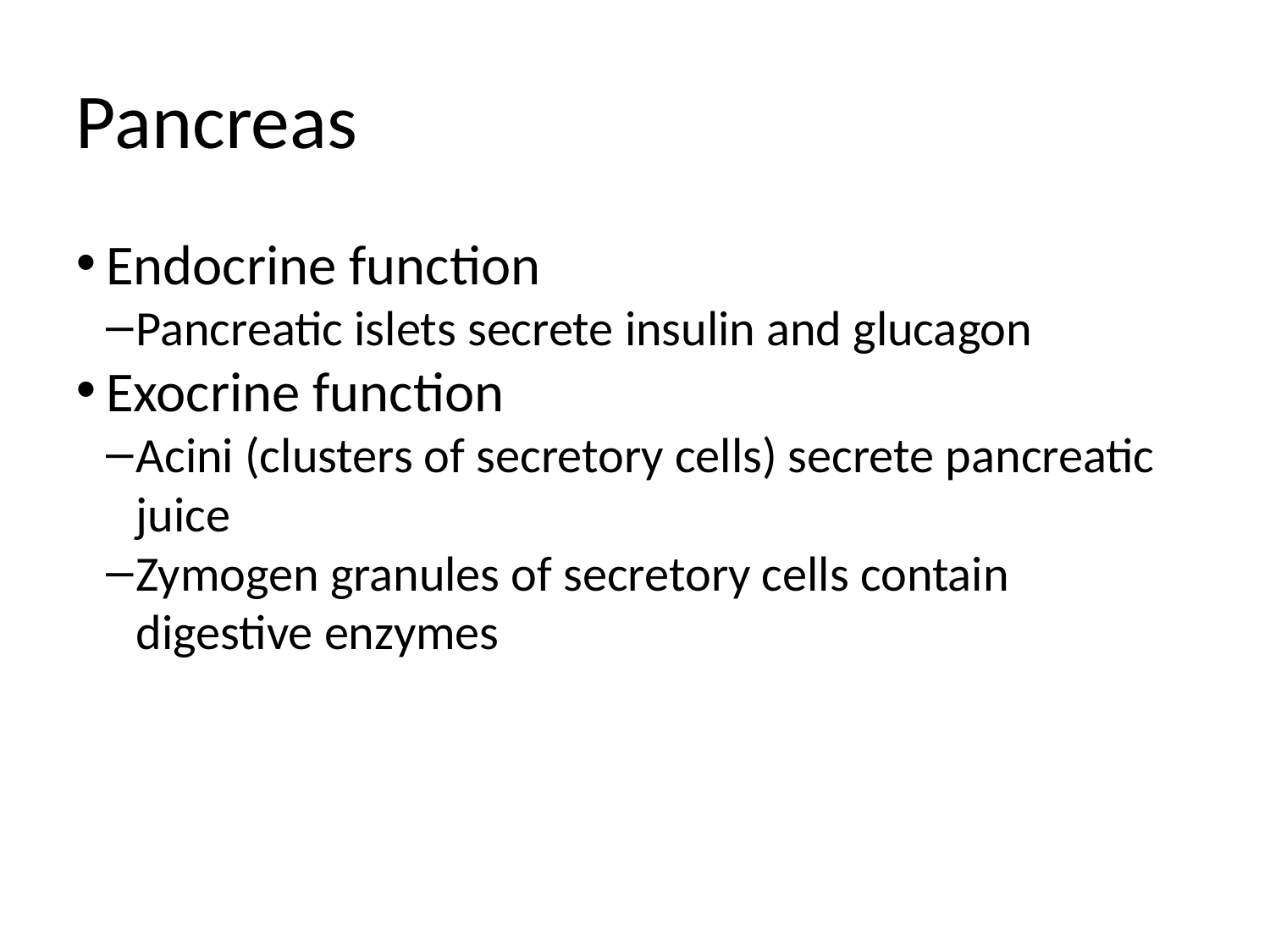

Pancreas
Endocrine function
Pancreatic islets secrete insulin and glucagon
Exocrine function
Acini (clusters of secretory cells) secrete pancreatic juice
Zymogen granules of secretory cells contain digestive enzymes